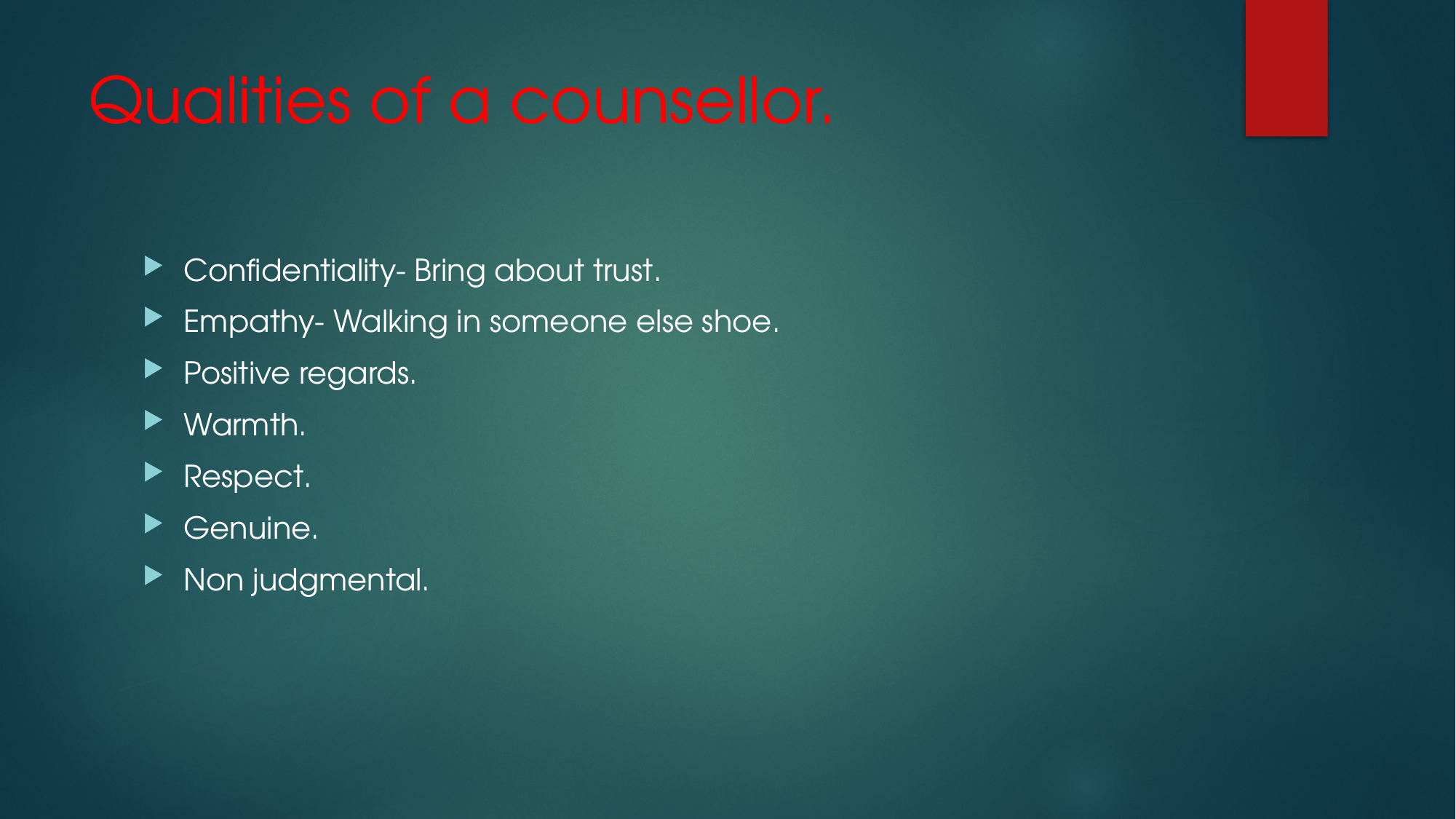

# Qualities of a counsellor.
Confidentiality- Bring about trust.
Empathy- Walking in someone else shoe.
Positive regards.
Warmth.
Respect.
Genuine.
Non judgmental.